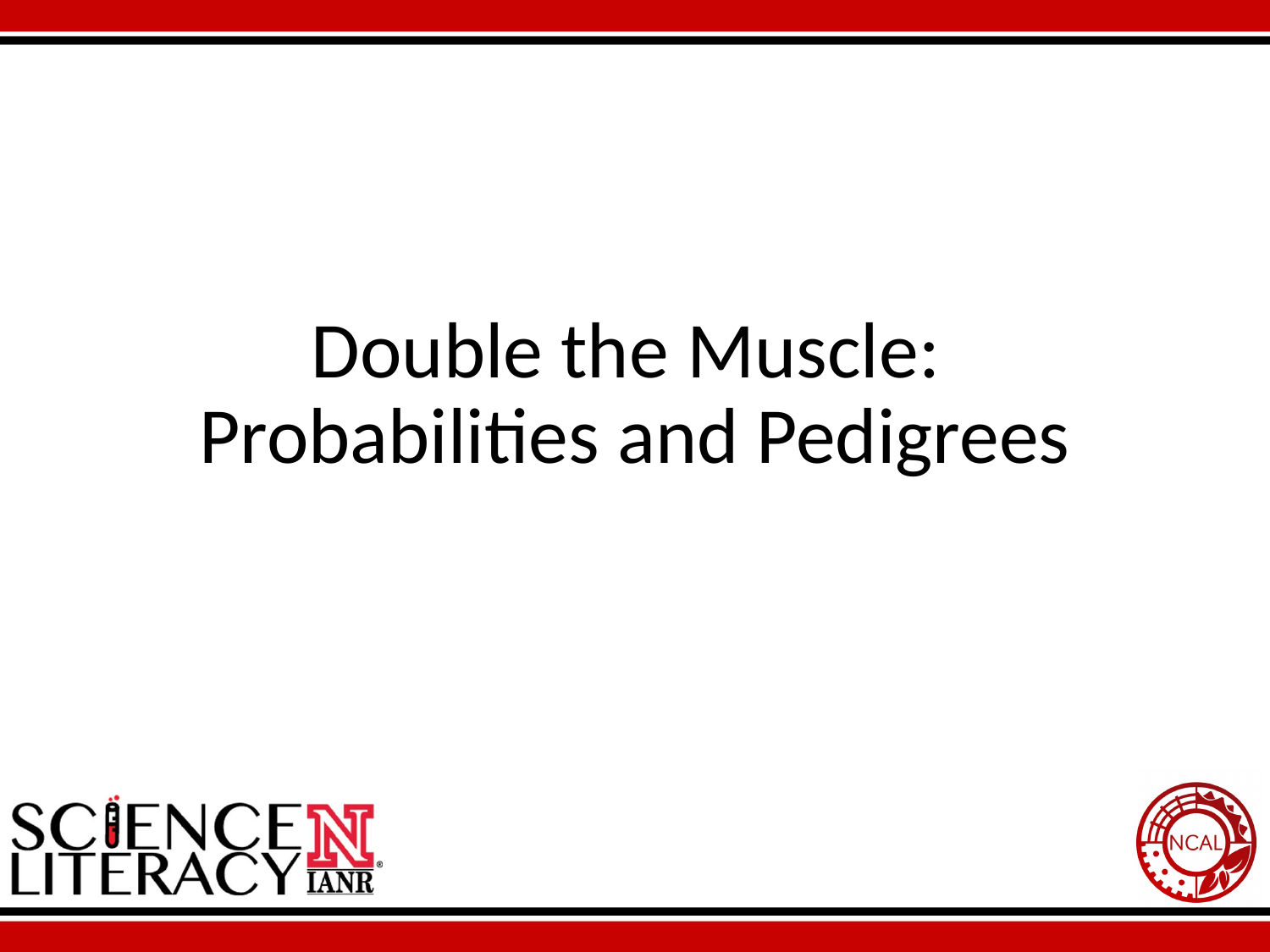

# Double the Muscle:  Probabilities and Pedigrees